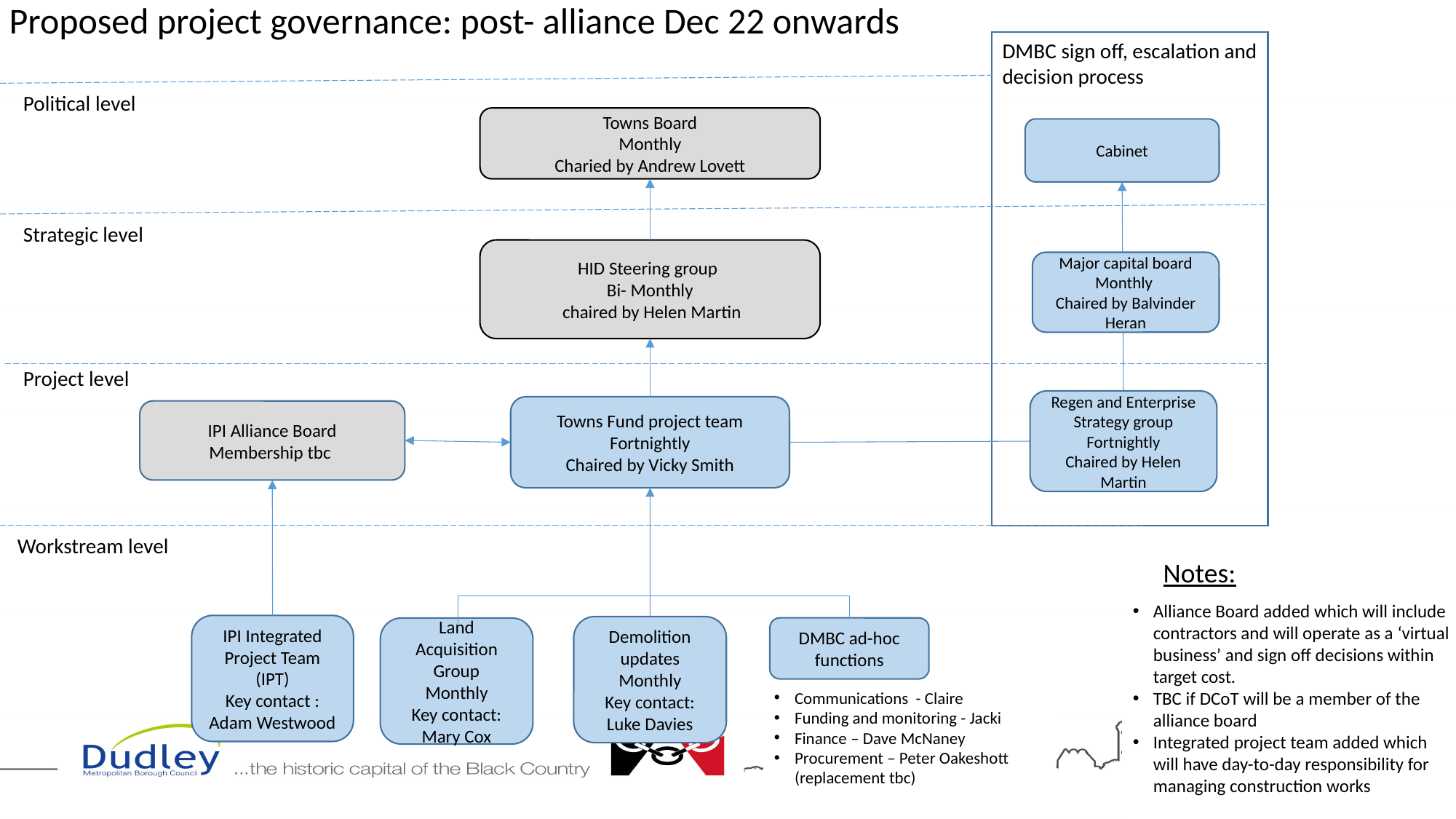

# Proposed project governance: post- alliance Dec 22 onwards
DMBC sign off, escalation and decision process

Political level
Towns Board
Monthly
Charied by Andrew Lovett
Cabinet
Strategic level
HID Steering group
Bi- Monthly
 chaired by Helen Martin
Major capital board
Monthly
Chaired by Balvinder Heran
Project level
Regen and Enterprise Strategy group
Fortnightly
Chaired by Helen Martin
Towns Fund project team
Fortnightly
Chaired by Vicky Smith
IPI Alliance Board
Membership tbc
Workstream level
Notes:
Alliance Board added which will include contractors and will operate as a ‘virtual business’ and sign off decisions within target cost.
TBC if DCoT will be a member of the alliance board
Integrated project team added which will have day-to-day responsibility for managing construction works

IPI Integrated Project Team (IPT)
Key contact : Adam Westwood
Demolition updates
Monthly
Key contact: Luke Davies
DMBC ad-hoc functions
Land Acquisition Group
Monthly
Key contact: Mary Cox
Communications  - Claire
Funding and monitoring - Jacki
Finance – Dave McNaney
Procurement – Peter Oakeshott (replacement tbc)